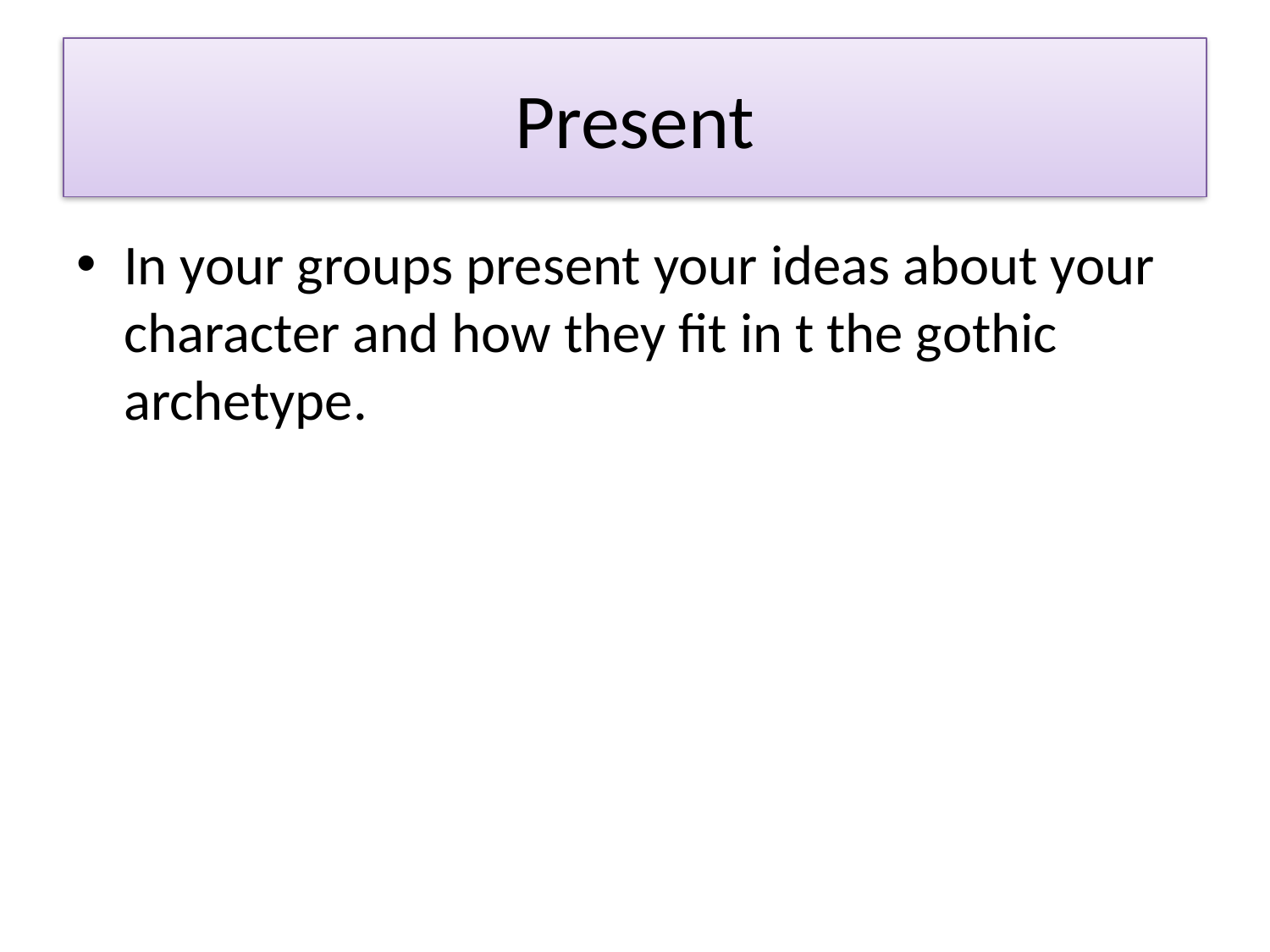

# Present
In your groups present your ideas about your character and how they fit in t the gothic archetype.